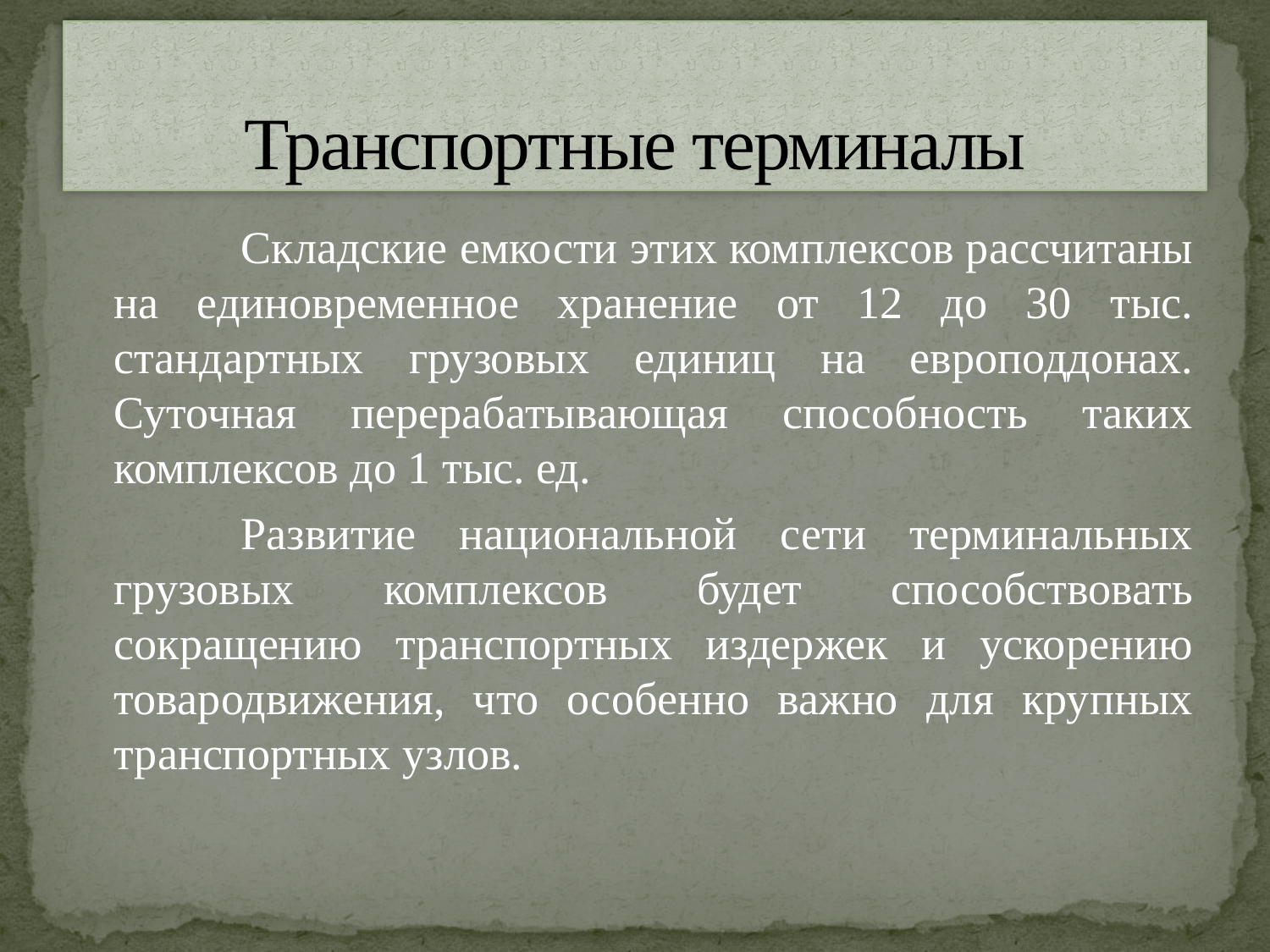

# Транспортные терминалы
		Складские емкости этих комплексов рассчитаны на единовременное хранение от 12 до 30 тыс. стандартных грузовых единиц на европоддонах. Суточная перерабатывающая способность таких комплексов до 1 тыс. ед.
		Развитие национальной сети терминальных грузовых комплексов будет способствовать сокращению транспортных издержек и ускорению товародвижения, что особенно важно для крупных транспортных узлов.